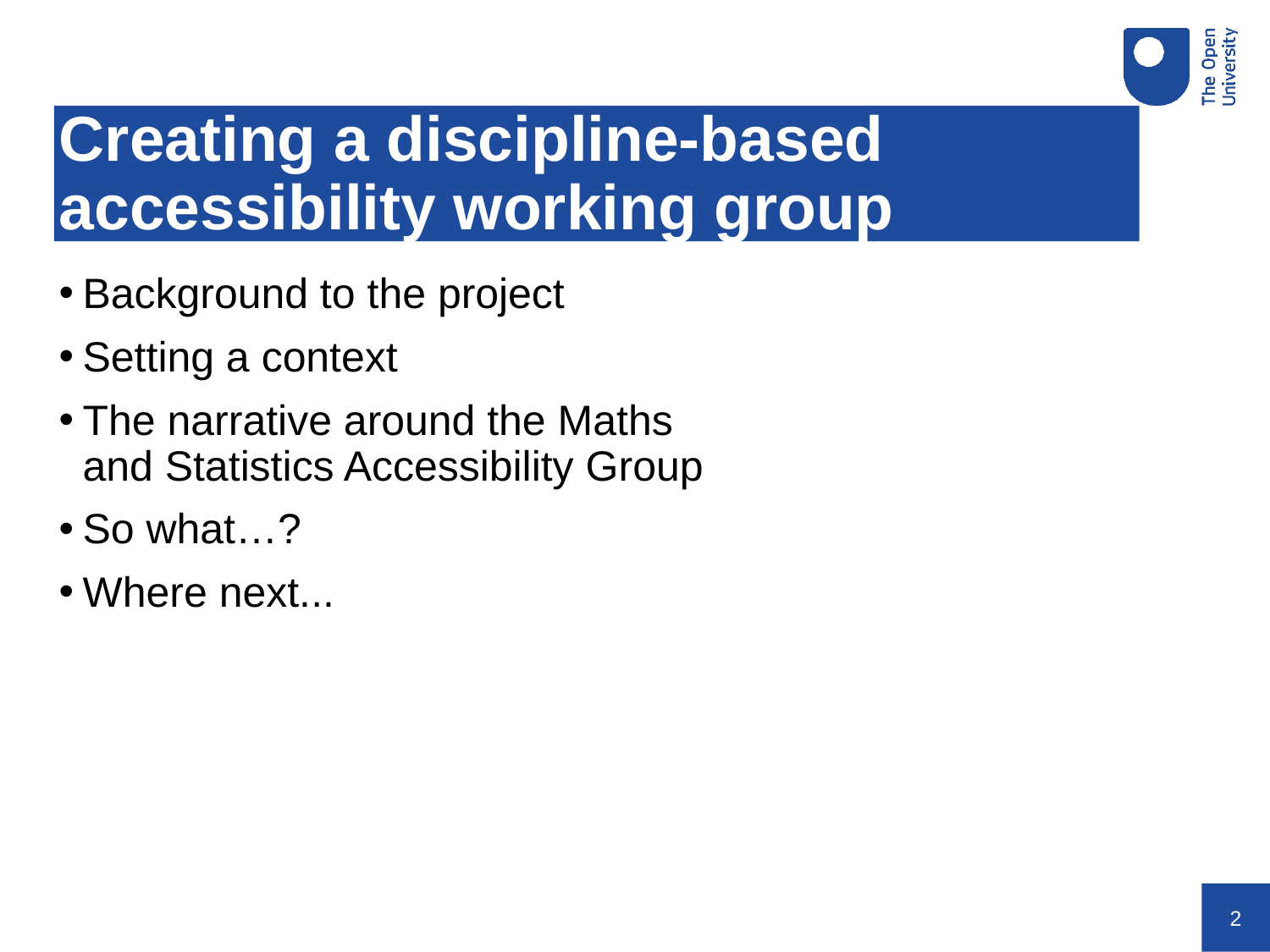

# Creating a discipline-based accessibility working group
Background to the project
Setting a context
The narrative around the Maths and Statistics Accessibility Group
So what…?
Where next...